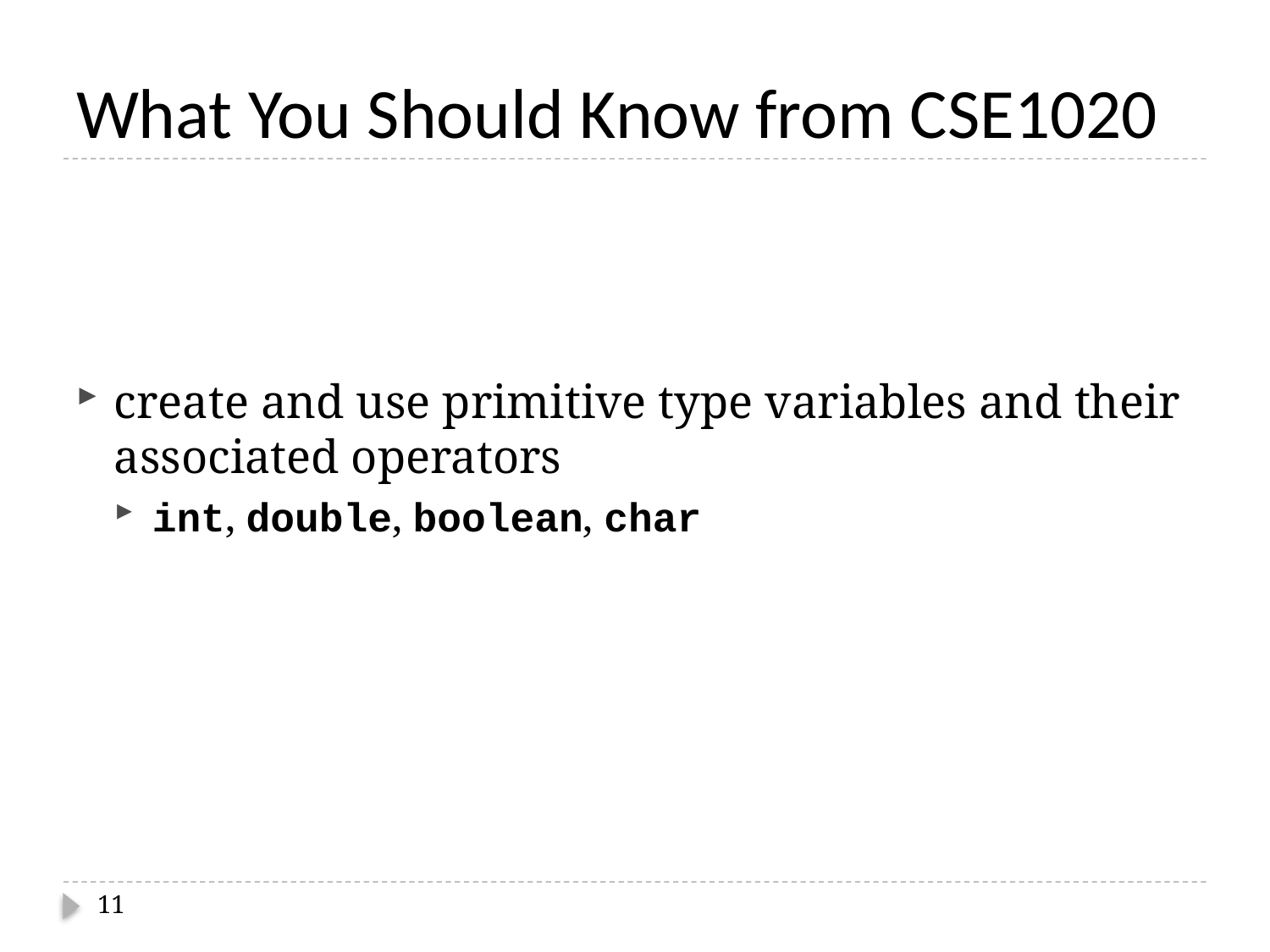

# What You Should Know from CSE1020

create and use primitive type variables and their associated operators
int, double, boolean, char

11